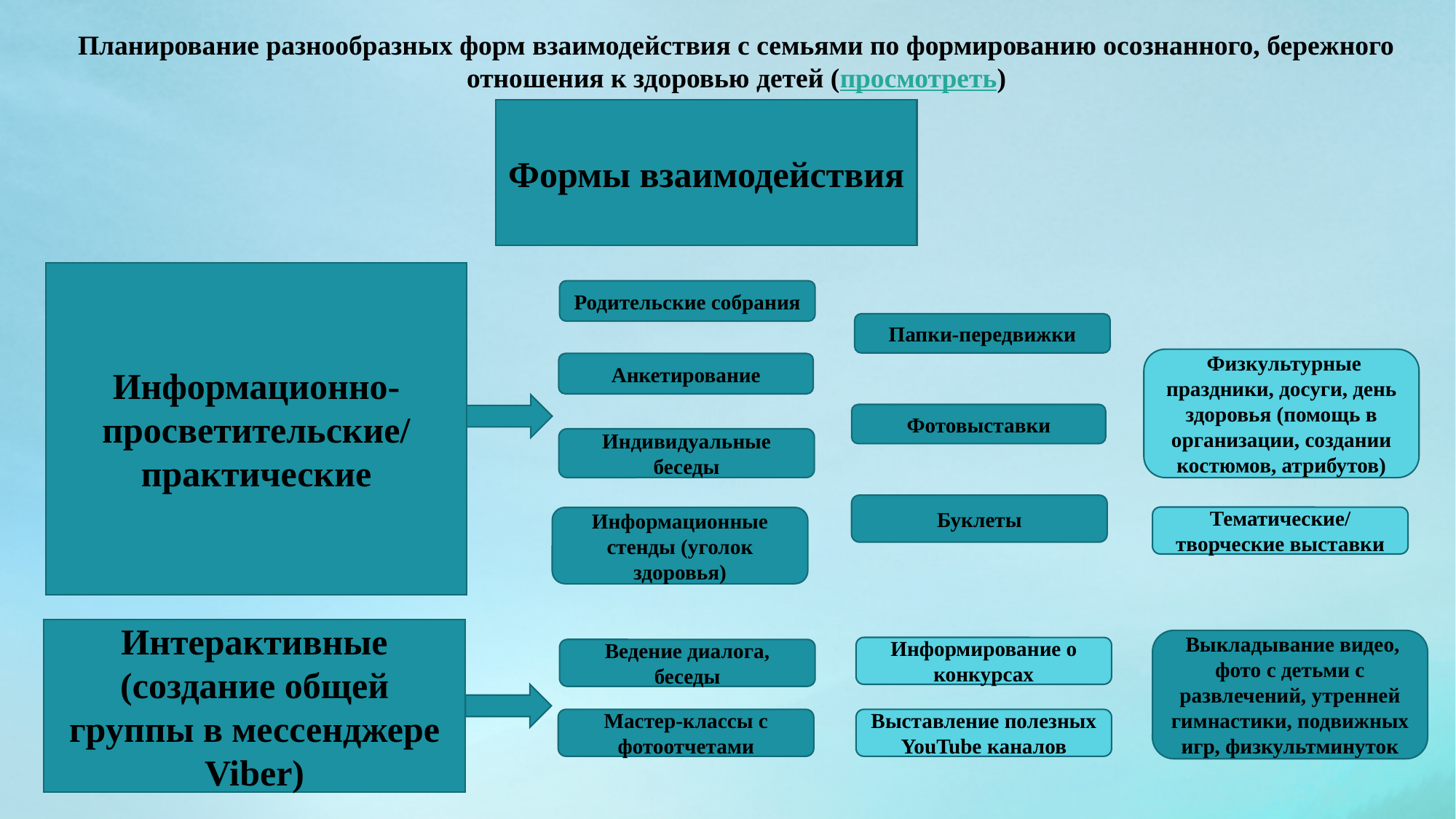

Планирование разнообразных форм взаимодействия с семьями по формированию осознанного, бережного отношения к здоровью детей (просмотреть)
Формы взаимодействия
Информационно-просветительские/
практические
Родительские собрания
Папки-передвижки
 Физкультурные праздники, досуги, день здоровья (помощь в организации, создании костюмов, атрибутов)
Анкетирование

Фотовыставки
Индивидуальные беседы
Буклеты
Тематические/
творческие выставки
Информационные стенды (уголок здоровья)
Интерактивные (создание общей группы в мессенджере Viber)
 Выкладывание видео, фото с детьми с развлечений, утренней гимнастики, подвижных игр, физкультминуток
Информирование о конкурсах
Ведение диалога, беседы

Выставление полезных YouTube каналов
Мастер-классы с фотоотчетами